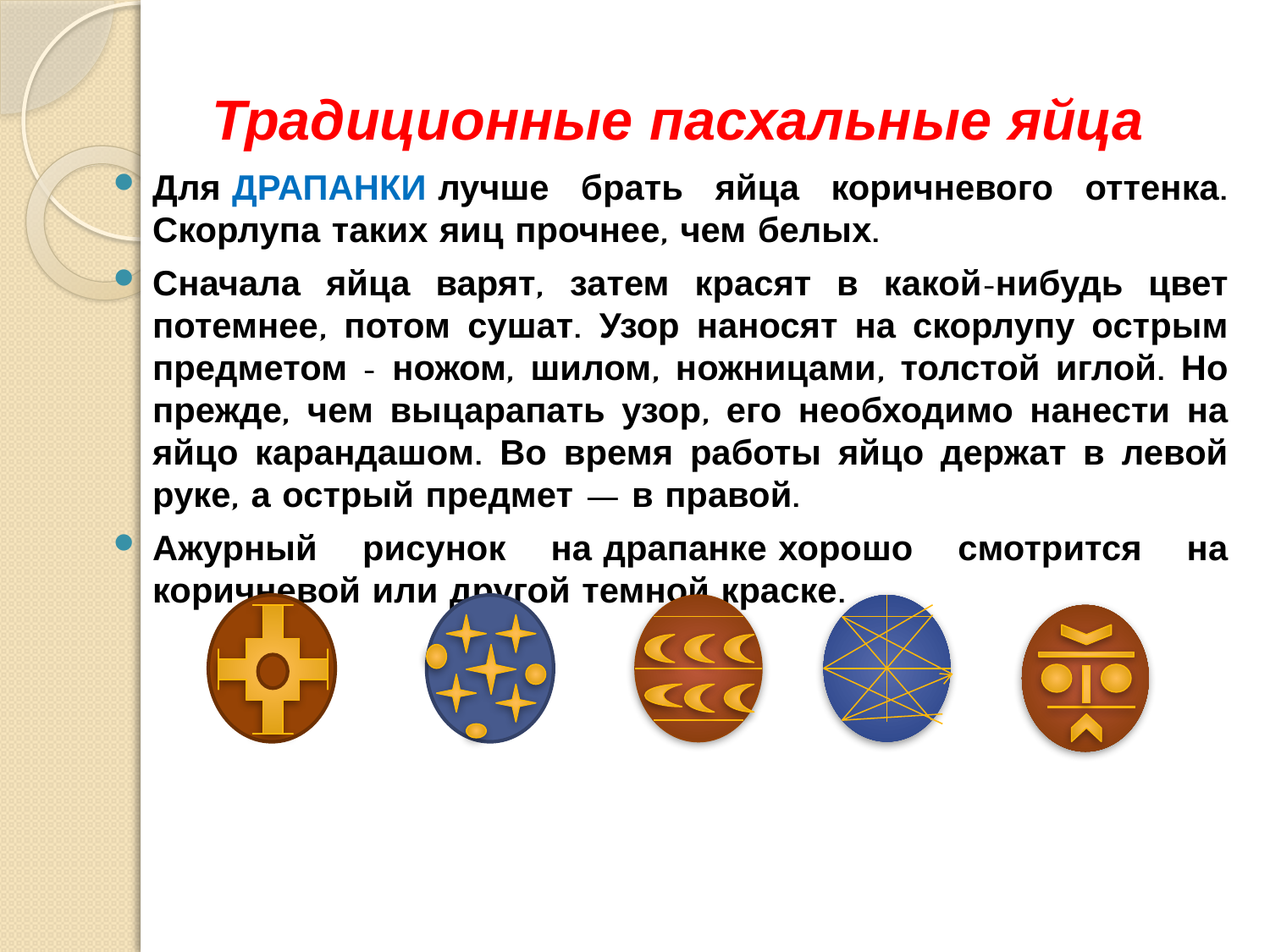

# Традиционные пасхальные яйца
Для ДРАПАНКИ лучше брать яйца коричневого оттенка. Скорлупа таких яиц прочнее, чем белых.
Сначала яйца варят, затем красят в какой-нибудь цвет потемнее, потом сушат. Узор наносят на скорлупу острым предметом - ножом, шилом, ножницами, толстой иглой. Но прежде, чем выцарапать узор, его необходимо нанести на яйцо карандашом. Во время работы яйцо держат в левой руке, а острый предмет — в правой.
Ажурный рисунок на драпанке хорошо смотрится на коричневой или другой темной краске.